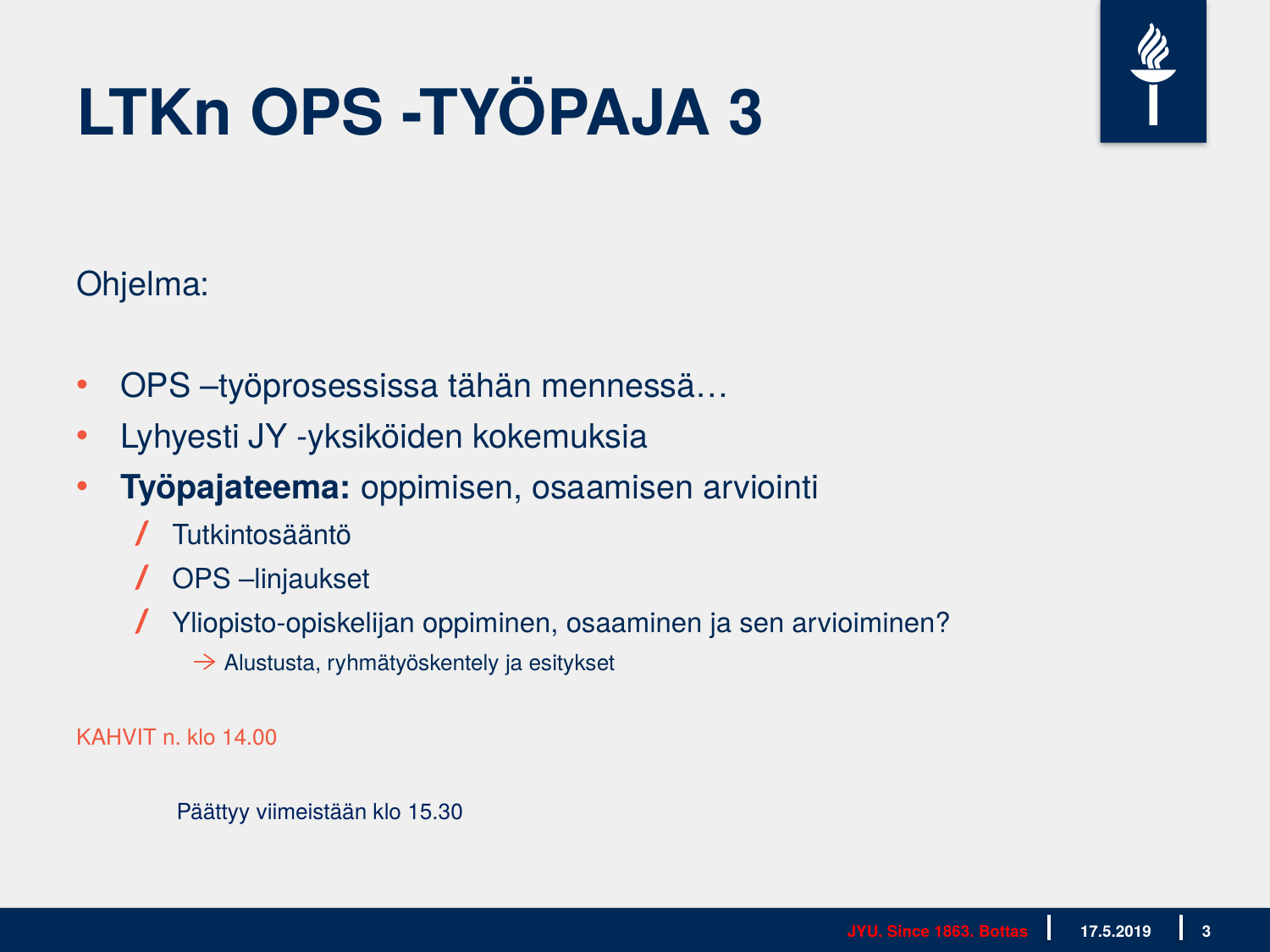

# LTKn OPS -TYÖPAJA 3
Ohjelma:

OPS –työprosessissa tähän mennessä…
Lyhyesti JY -yksiköiden kokemuksia
Työpajateema: oppimisen, osaamisen arviointi
Tutkintosääntö
OPS –linjaukset
Yliopisto-opiskelijan oppiminen, osaaminen ja sen arvioiminen?
Alustusta, ryhmätyöskentely ja esitykset

KAHVIT n. klo 14.00

	Päättyy viimeistään klo 15.30

JYU. Since 1863. Bottas
17.5.2019
3